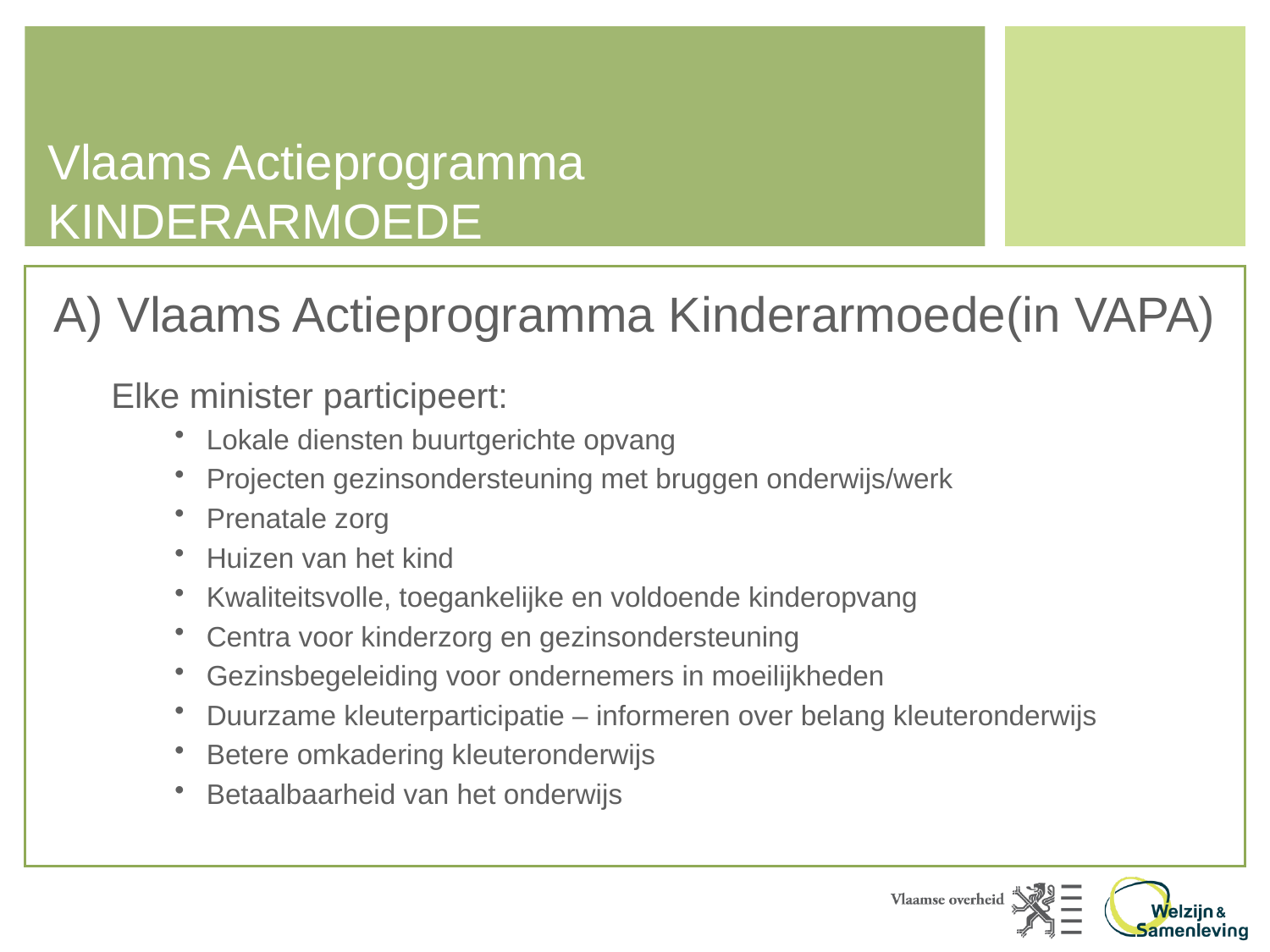

# Vlaams Actieprogramma KINDERARMOEDE
Vlaams Actieprogramma Kinderarmoede(in VAPA)

Elke minister participeert:
Lokale diensten buurtgerichte opvang
Projecten gezinsondersteuning met bruggen onderwijs/werk
Prenatale zorg
Huizen van het kind
Kwaliteitsvolle, toegankelijke en voldoende kinderopvang
Centra voor kinderzorg en gezinsondersteuning
Gezinsbegeleiding voor ondernemers in moeilijkheden
Duurzame kleuterparticipatie – informeren over belang kleuteronderwijs
Betere omkadering kleuteronderwijs
Betaalbaarheid van het onderwijs